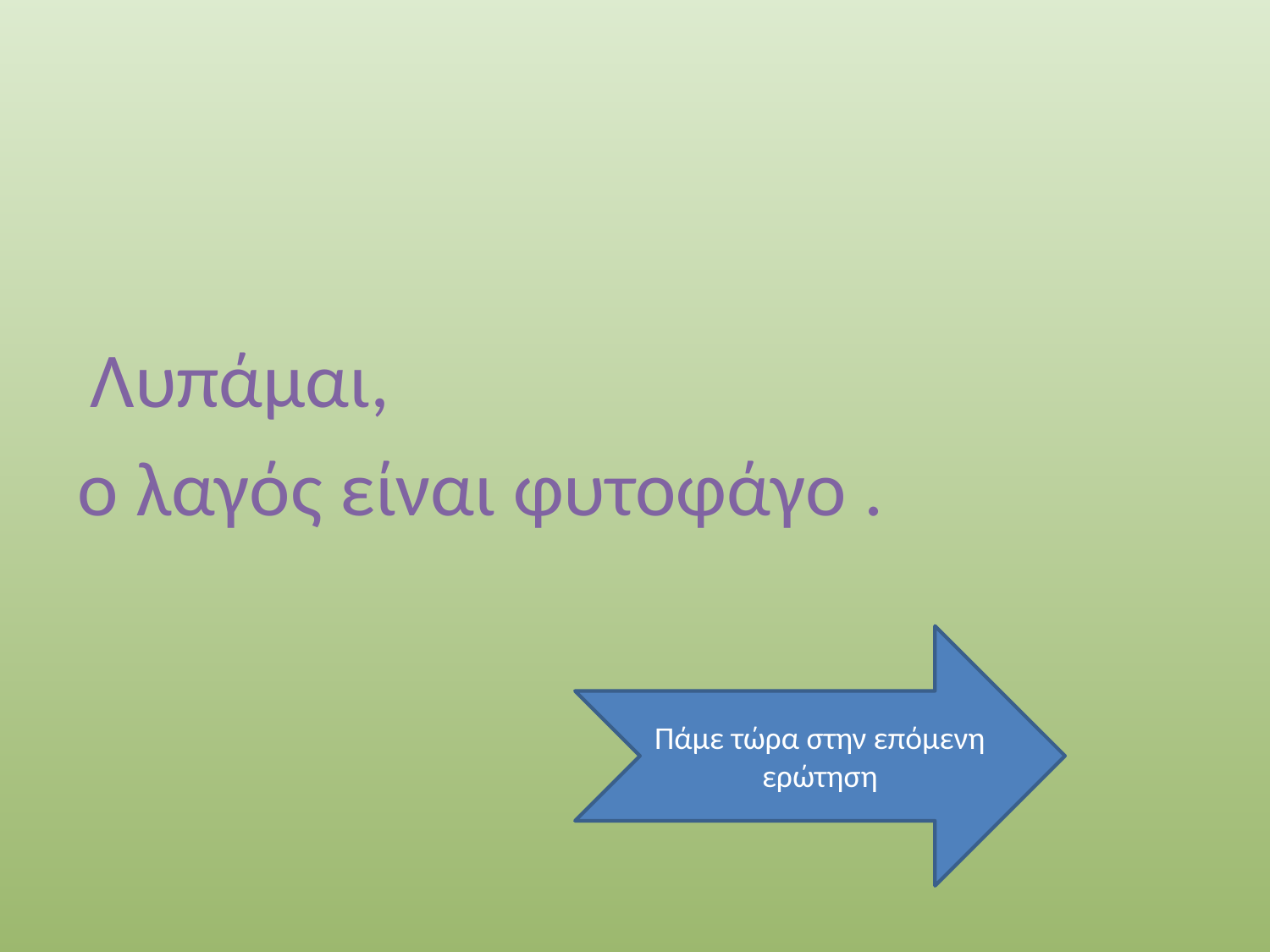

#
 Λυπάμαι,
ο λαγός είναι φυτοφάγο .
Πάμε τώρα στην επόμενη ερώτηση